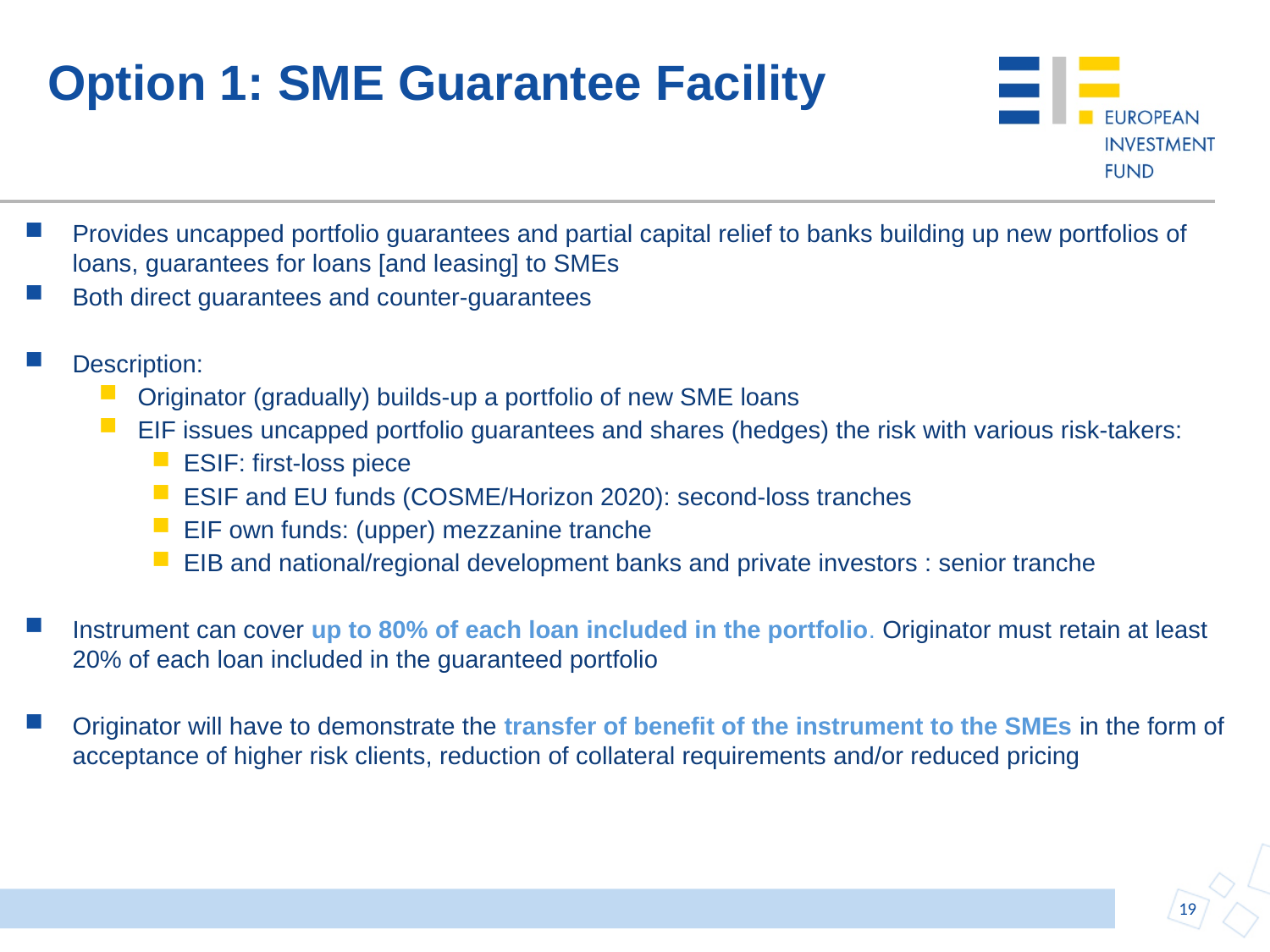

Option 1: SME Guarantee Facility
Provides uncapped portfolio guarantees and partial capital relief to banks building up new portfolios of loans, guarantees for loans [and leasing] to SMEs
Both direct guarantees and counter-guarantees

Description:
Originator (gradually) builds-up a portfolio of new SME loans
EIF issues uncapped portfolio guarantees and shares (hedges) the risk with various risk-takers:
ESIF: first-loss piece
ESIF and EU funds (COSME/Horizon 2020): second-loss tranches
EIF own funds: (upper) mezzanine tranche
EIB and national/regional development banks and private investors : senior tranche

Instrument can cover up to 80% of each loan included in the portfolio. Originator must retain at least 20% of each loan included in the guaranteed portfolio

Originator will have to demonstrate the transfer of benefit of the instrument to the SMEs in the form of acceptance of higher risk clients, reduction of collateral requirements and/or reduced pricing
19